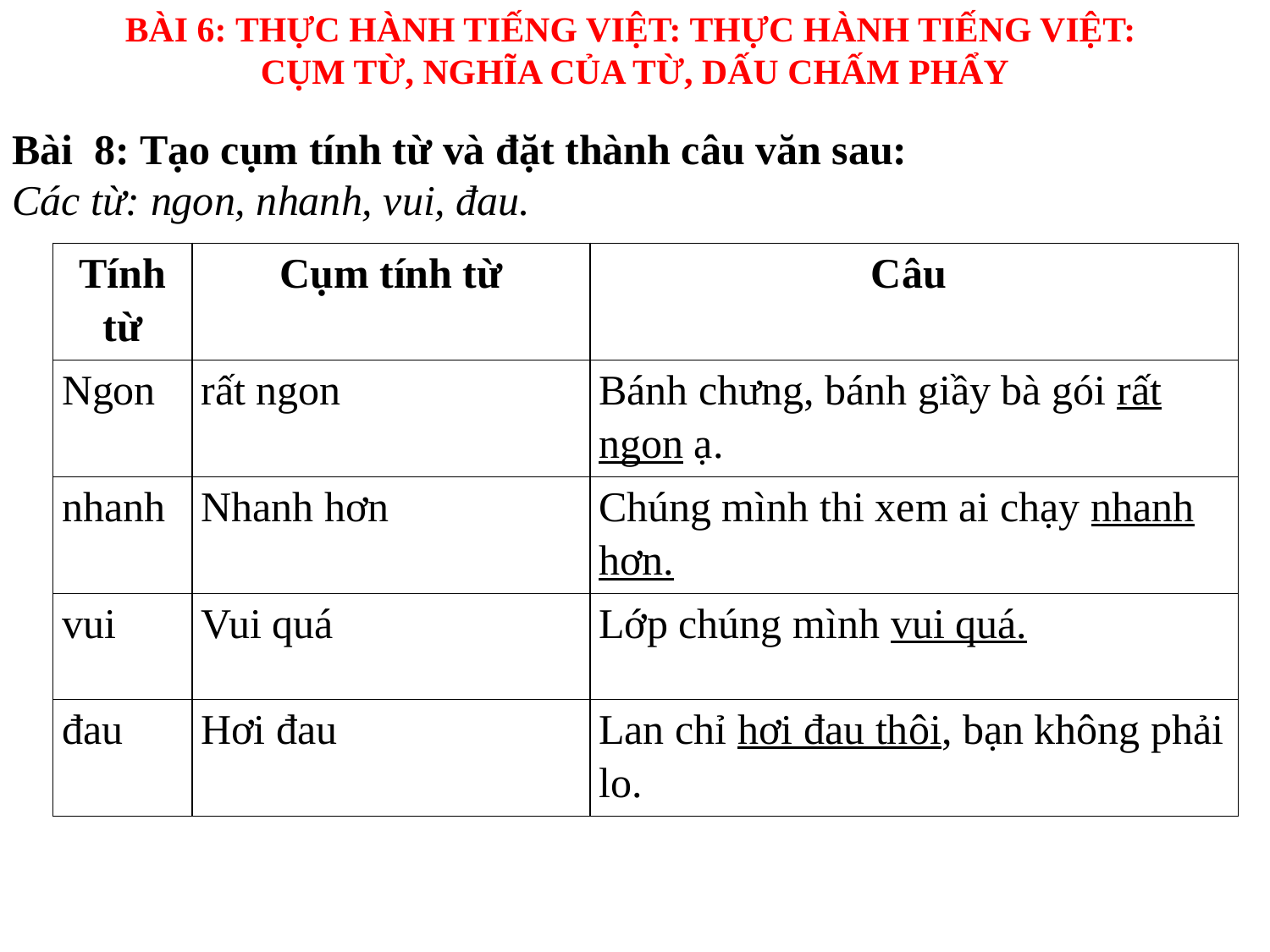

BÀI 6: THỰC HÀNH TIẾNG VIỆT: THỰC HÀNH TIẾNG VIỆT:
CỤM TỪ, NGHĨA CỦA TỪ, DẤU CHẤM PHẨY

Bài  8: Tạo cụm tính từ và đặt thành câu văn sau:
Các từ: ngon, nhanh, vui, đau.

| Tính từ | Cụm tính từ | Câu |
| --- | --- | --- |
| Ngon | rất ngon | Bánh chưng, bánh giầy bà gói rất ngon ạ. |
| nhanh | Nhanh hơn | Chúng mình thi xem ai chạy nhanh hơn. |
| vui | Vui quá | Lớp chúng mình vui quá. |
| đau | Hơi đau | Lan chỉ hơi đau thôi, bạn không phải lo. |